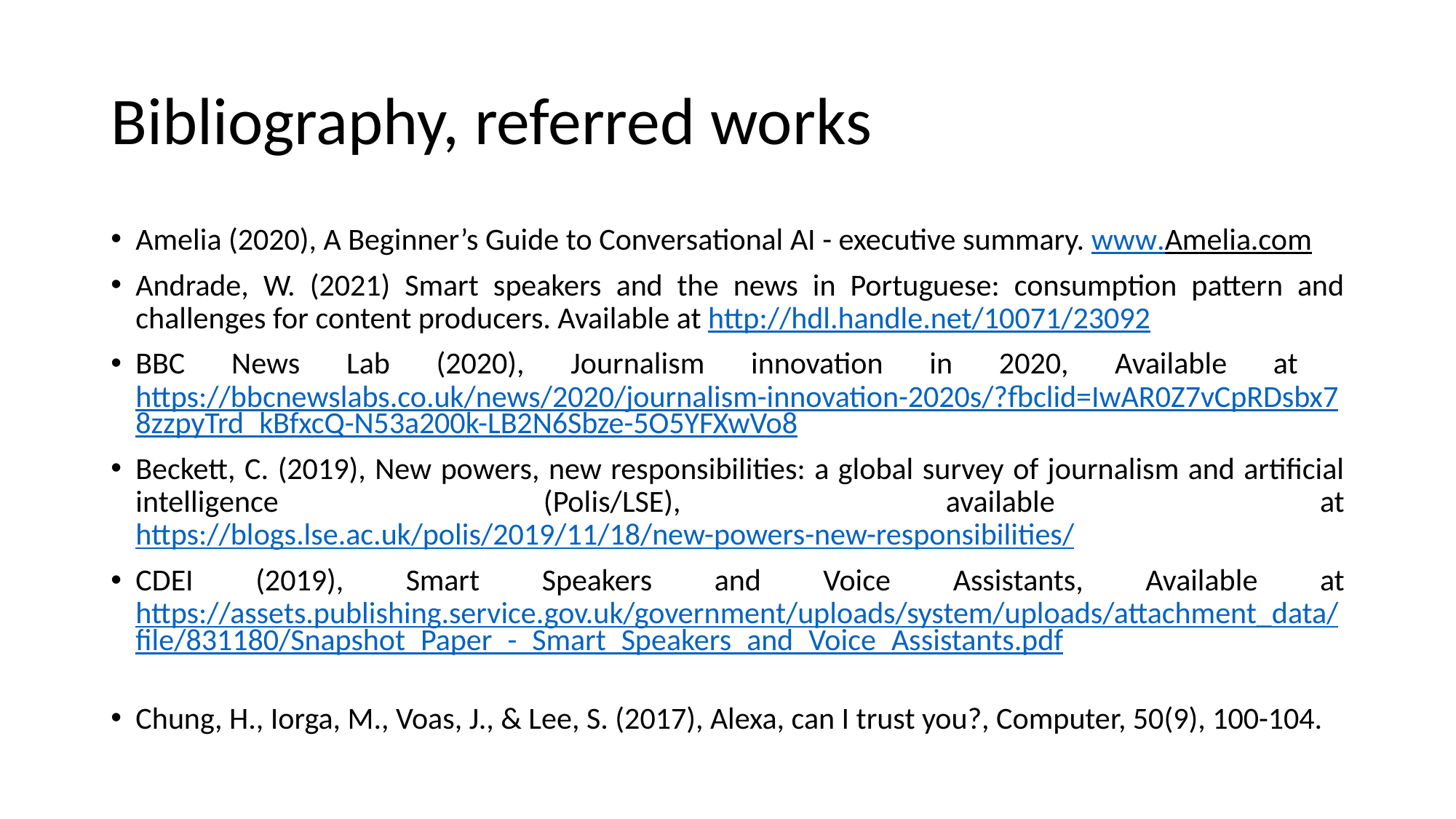

# Bibliography, referred works
Amelia (2020), A Beginner’s Guide to Conversational AI - executive summary. www.Amelia.com
Andrade, W. (2021) Smart speakers and the news in Portuguese: consumption pattern and challenges for content producers. Available at http://hdl.handle.net/10071/23092
BBC News Lab (2020), Journalism innovation in 2020, Available at  https://bbcnewslabs.co.uk/news/2020/journalism-innovation-2020s/?fbclid=IwAR0Z7vCpRDsbx78zzpyTrd_kBfxcQ-N53a200k-LB2N6Sbze-5O5YFXwVo8
Beckett, C. (2019), New powers, new responsibilities: a global survey of journalism and artificial intelligence (Polis/LSE), available at https://blogs.lse.ac.uk/polis/2019/11/18/new-powers-new-responsibilities/
CDEI (2019), Smart Speakers and Voice Assistants, Available at https://assets.publishing.service.gov.uk/government/uploads/system/uploads/attachment_data/file/831180/Snapshot_Paper_-_Smart_Speakers_and_Voice_Assistants.pdf
Chung, H., Iorga, M., Voas, J., & Lee, S. (2017), Alexa, can I trust you?, Computer, 50(9), 100-104.